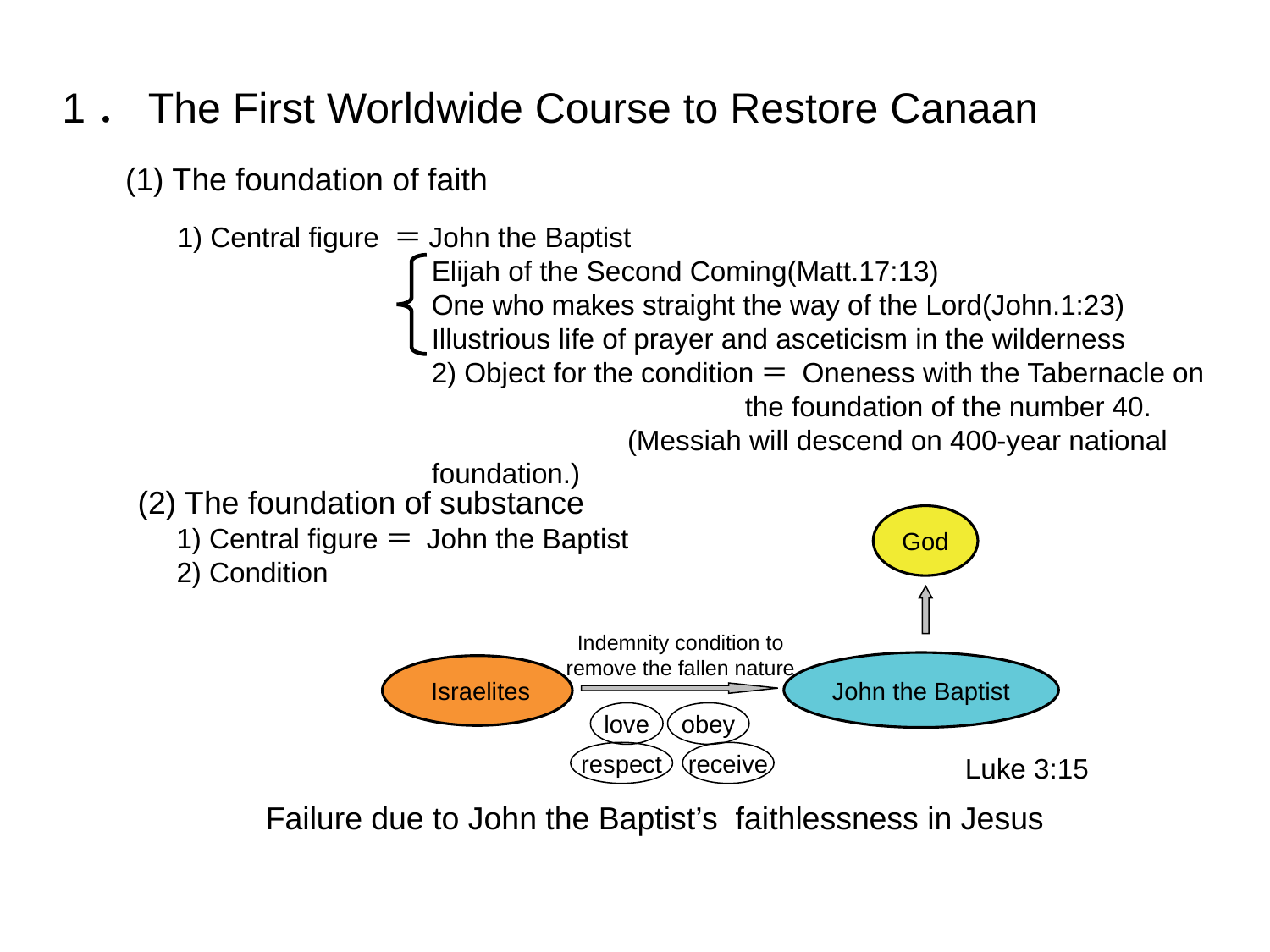

1．The First Worldwide Course to Restore Canaan
(1) The foundation of faith
1) Central figure ＝John the Baptist
Elijah of the Second Coming(Matt.17:13)
One who makes straight the way of the Lord(John.1:23)
Illustrious life of prayer and asceticism in the wilderness
2) Object for the condition＝ Oneness with the Tabernacle on
                                        the foundation of the number 40.
                         (Messiah will descend on 400-year national foundation.)

(2) The foundation of substance
     1) Central figure＝ John the Baptist
     2) Condition
God

Indemnity condition to remove the fallen nature
John the Baptist
 Israelites

love
obey
respect
receive
Luke 3:15
Failure due to John the Baptist’s  faithlessness in Jesus